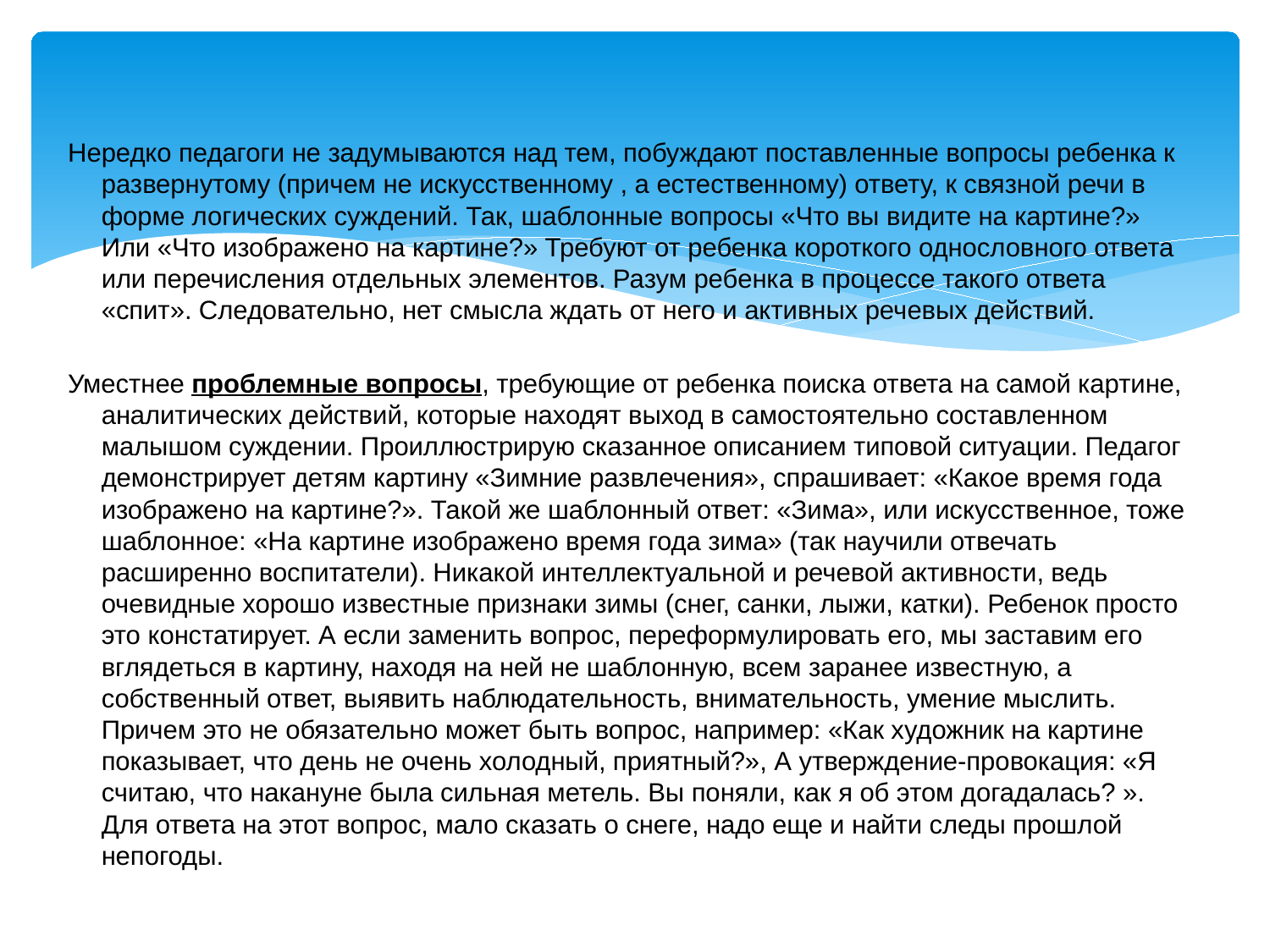

Нередко педагоги не задумываются над тем, побуждают поставленные вопросы ребенка к развернутому (причем не искусственному , а естественному) ответу, к связной речи в форме логических суждений. Так, шаблонные вопросы «Что вы видите на картине?» Или «Что изображено на картине?» Требуют от ребенка короткого однословного ответа или перечисления отдельных элементов. Разум ребенка в процессе такого ответа «спит». Следовательно, нет смысла ждать от него и активных речевых действий.

Уместнее проблемные вопросы, требующие от ребенка поиска ответа на самой картине, аналитических действий, которые находят выход в самостоятельно составленном малышом суждении. Проиллюстрирую сказанное описанием типовой ситуации. Педагог демонстрирует детям картину «Зимние развлечения», спрашивает: «Какое время года изображено на картине?». Такой же шаблонный ответ: «Зима», или искусственное, тоже шаблонное: «На картине изображено время года зима» (так научили отвечать расширенно воспитатели). Никакой интеллектуальной и речевой активности, ведь очевидные хорошо известные признаки зимы (снег, санки, лыжи, катки). Ребенок просто это констатирует. А если заменить вопрос, переформулировать его, мы заставим его вглядеться в картину, находя на ней не шаблонную, всем заранее известную, а собственный ответ, выявить наблюдательность, внимательность, умение мыслить. Причем это не обязательно может быть вопрос, например: «Как художник на картине показывает, что день не очень холодный, приятный?», А утверждение-провокация: «Я считаю, что накануне была сильная метель. Вы поняли, как я об этом догадалась? ». Для ответа на этот вопрос, мало сказать о снеге, надо еще и найти следы прошлой непогоды.